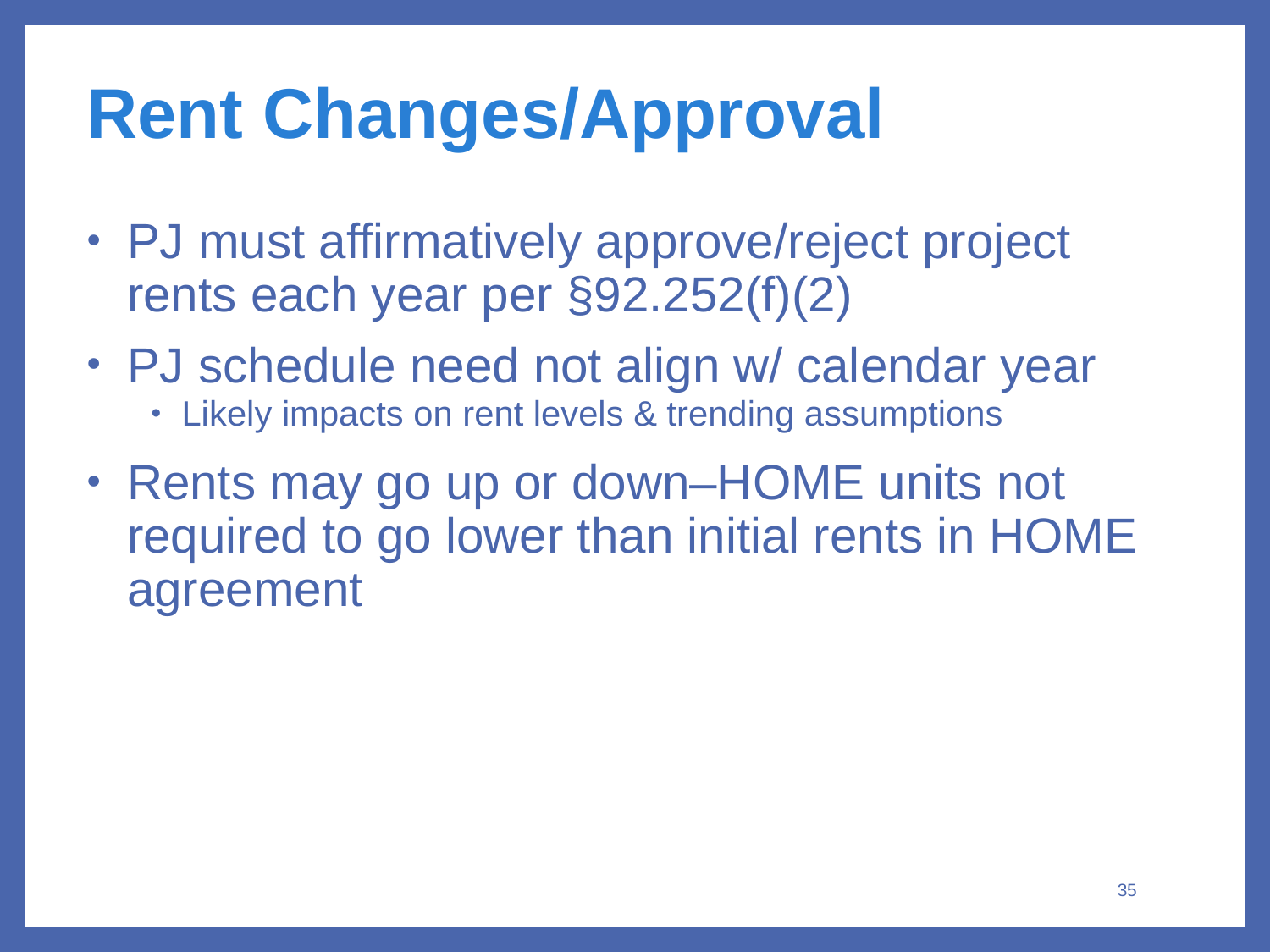

# Rent Changes/Approval
PJ must affirmatively approve/reject project rents each year per §92.252(f)(2)
PJ schedule need not align w/ calendar year
Likely impacts on rent levels & trending assumptions
Rents may go up or down–HOME units not required to go lower than initial rents in HOME agreement

35